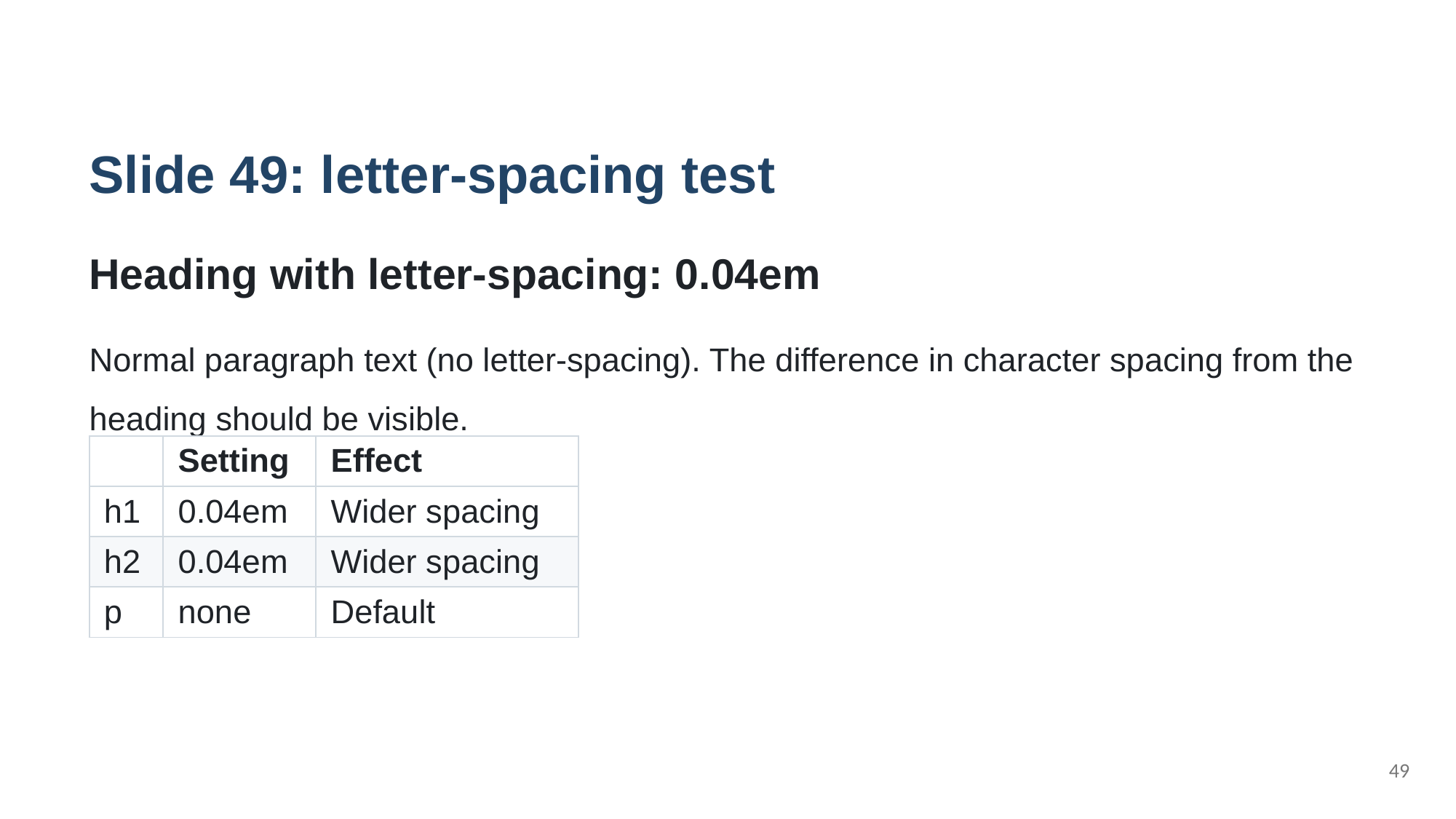

Slide 49: letter-spacing test
Heading with letter-spacing: 0.04em
Normal paragraph text (no letter-spacing). The difference in character spacing from the heading should be visible.
|  | Setting | Effect |
| --- | --- | --- |
| h1 | 0.04em | Wider spacing |
| h2 | 0.04em | Wider spacing |
| p | none | Default |
49